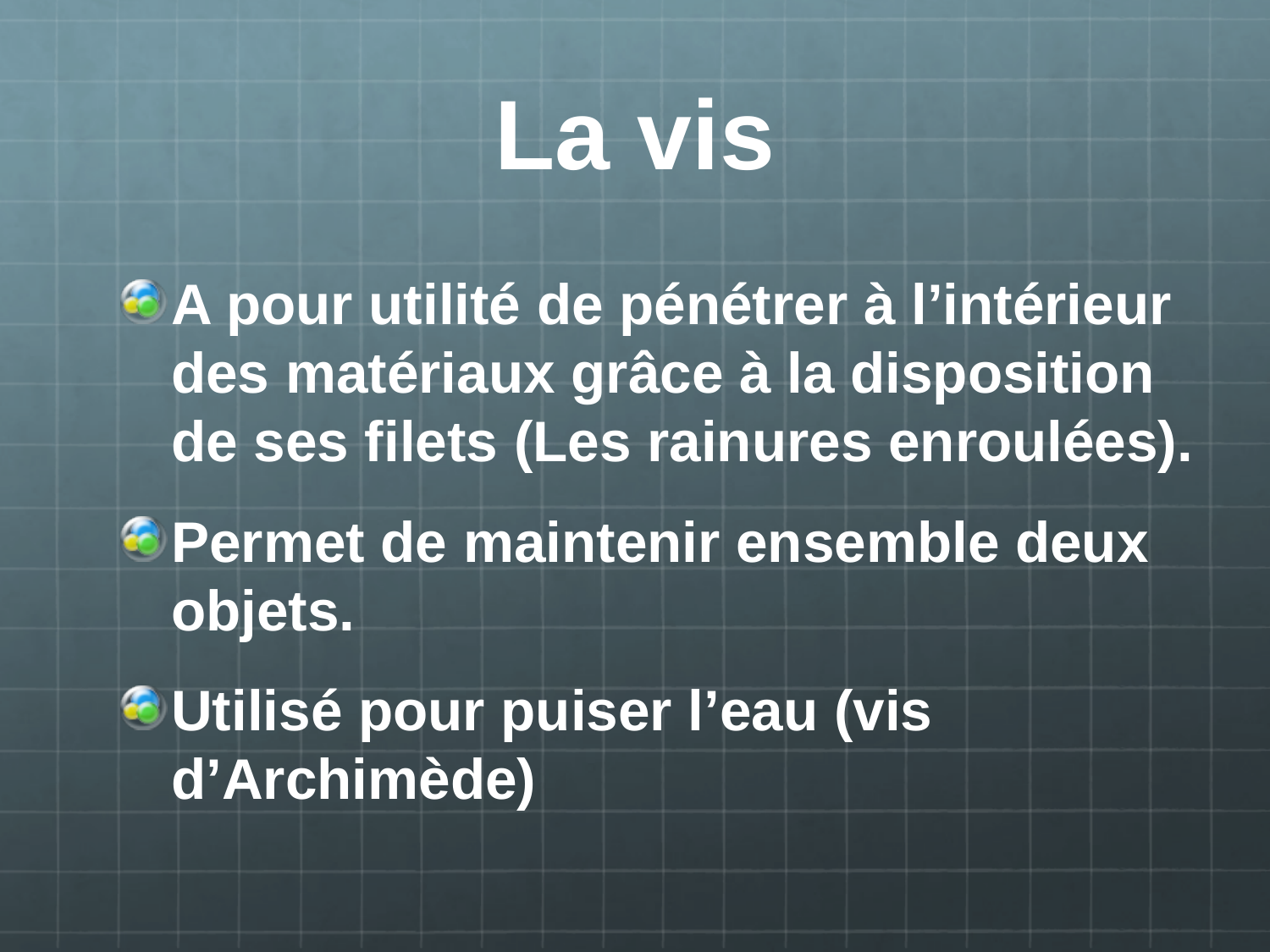

# La vis
A pour utilité de pénétrer à l’intérieur des matériaux grâce à la disposition de ses filets (Les rainures enroulées).
Permet de maintenir ensemble deux objets.
Utilisé pour puiser l’eau (vis d’Archimède)